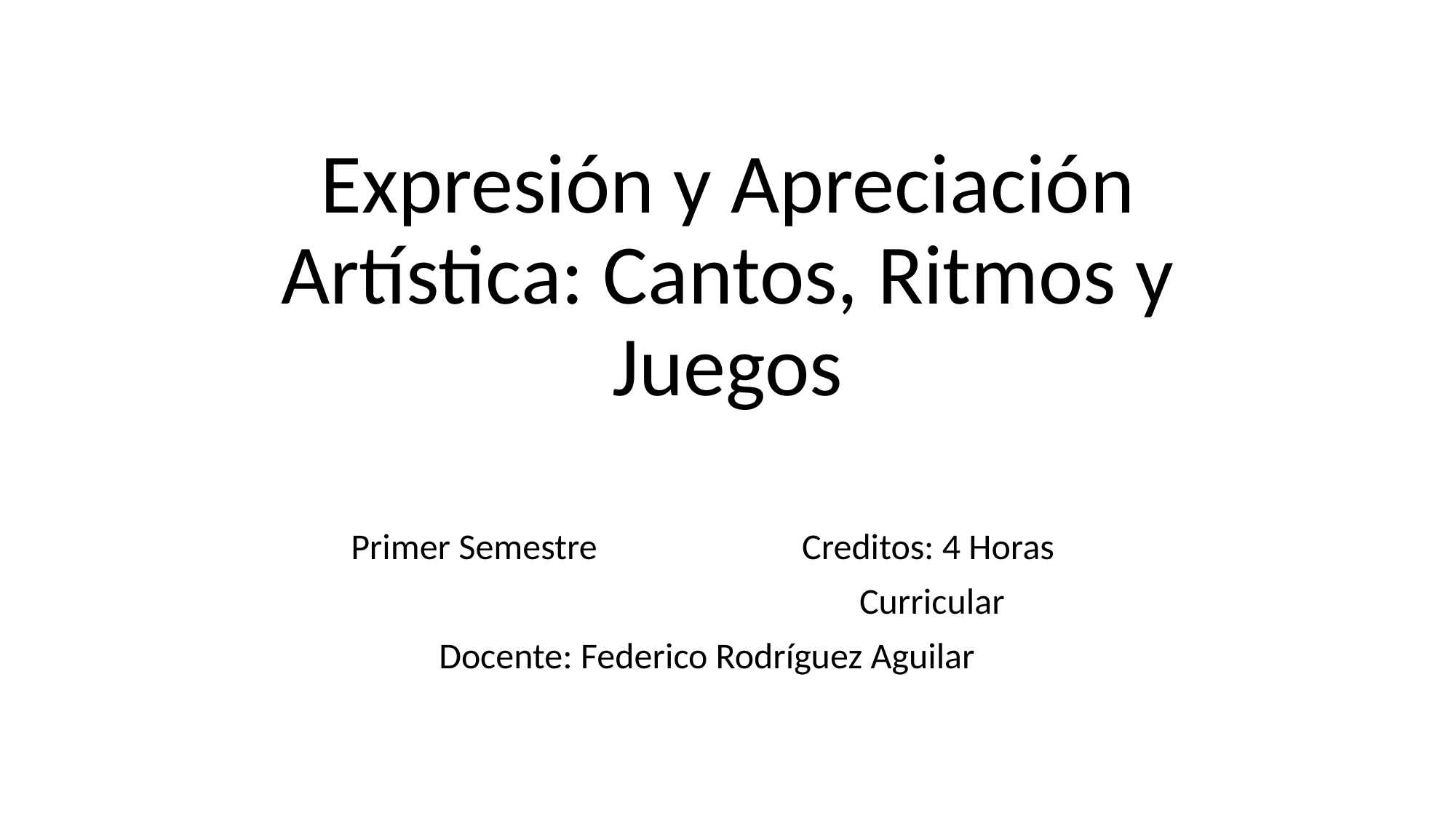

# Expresión y Apreciación Artística: Cantos, Ritmos y Juegos
 Primer Semestre                         Creditos: 4 Horas
                                                       Curricular
Docente: Federico Rodríguez Aguilar